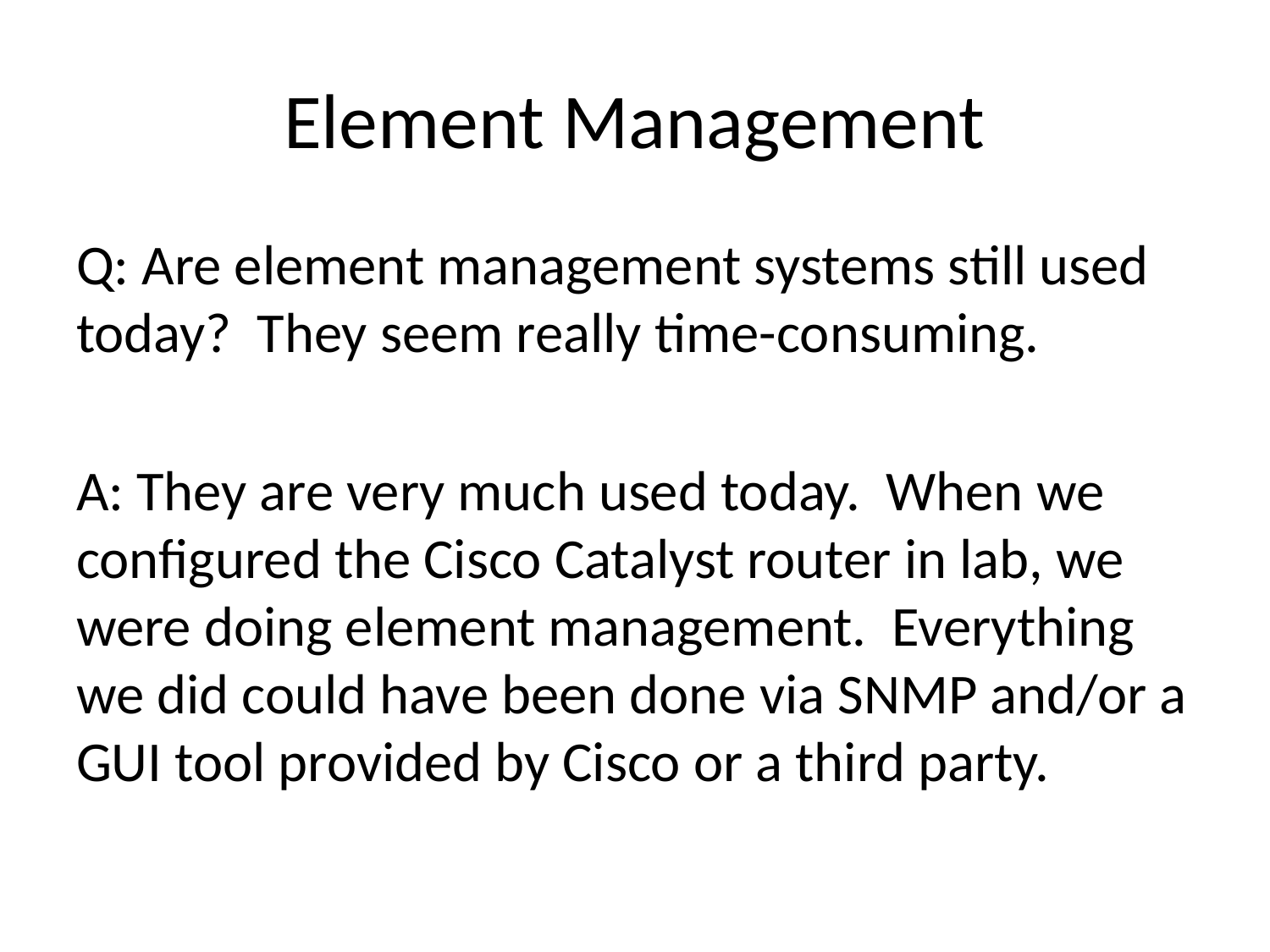

# Element Management
Q: Are element management systems still used today?  They seem really time-consuming.

A: They are very much used today.  When we configured the Cisco Catalyst router in lab, we were doing element management.  Everything we did could have been done via SNMP and/or a GUI tool provided by Cisco or a third party.